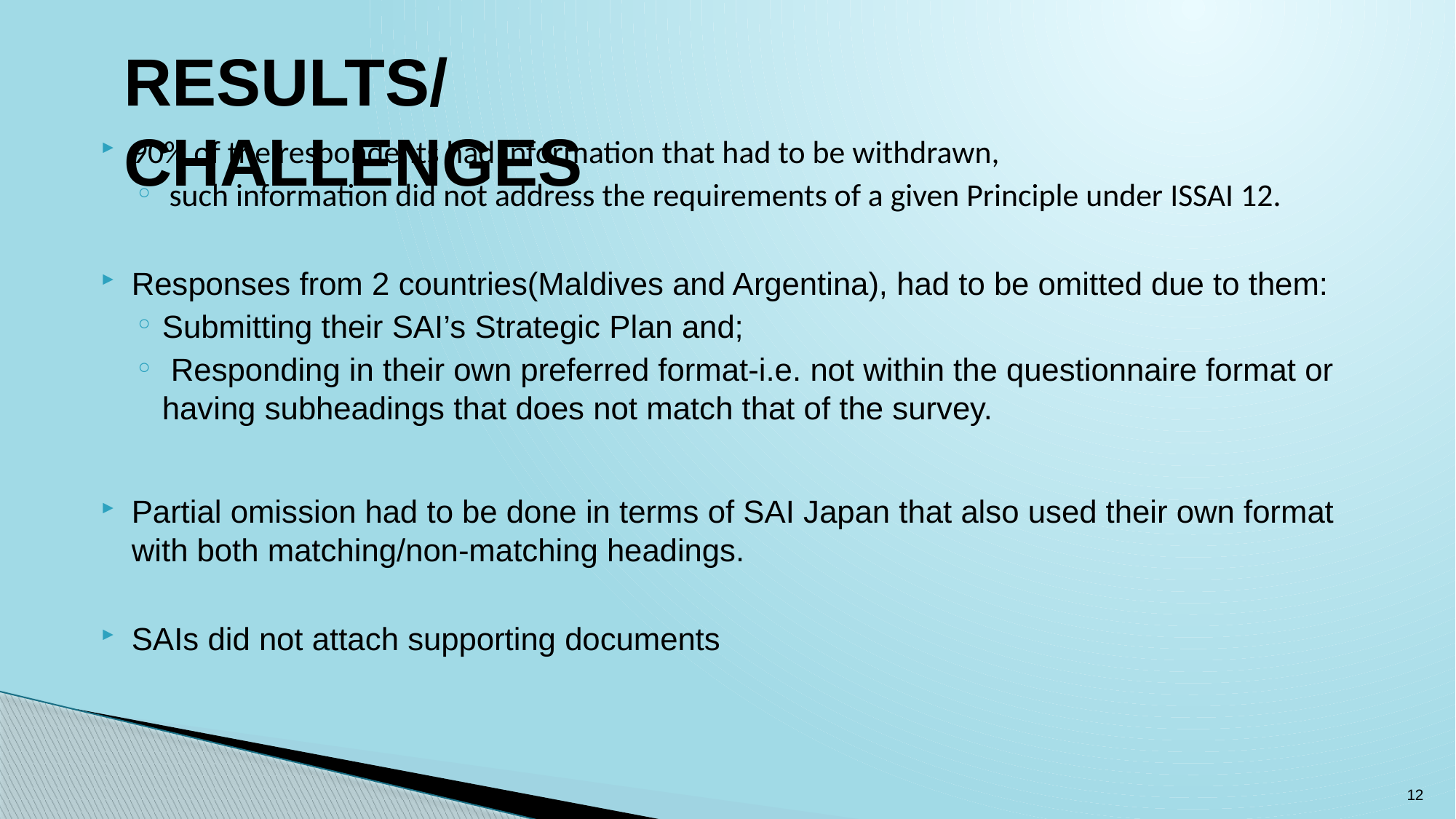

RESULTS/CHALLENGES
90% of the respondents had information that had to be withdrawn,
 such information did not address the requirements of a given Principle under ISSAI 12.

Responses from 2 countries(Maldives and Argentina), had to be omitted due to them:
Submitting their SAI’s Strategic Plan and;
 Responding in their own preferred format-i.e. not within the questionnaire format or having subheadings that does not match that of the survey.

Partial omission had to be done in terms of SAI Japan that also used their own format with both matching/non-matching headings.

SAIs did not attach supporting documents
12